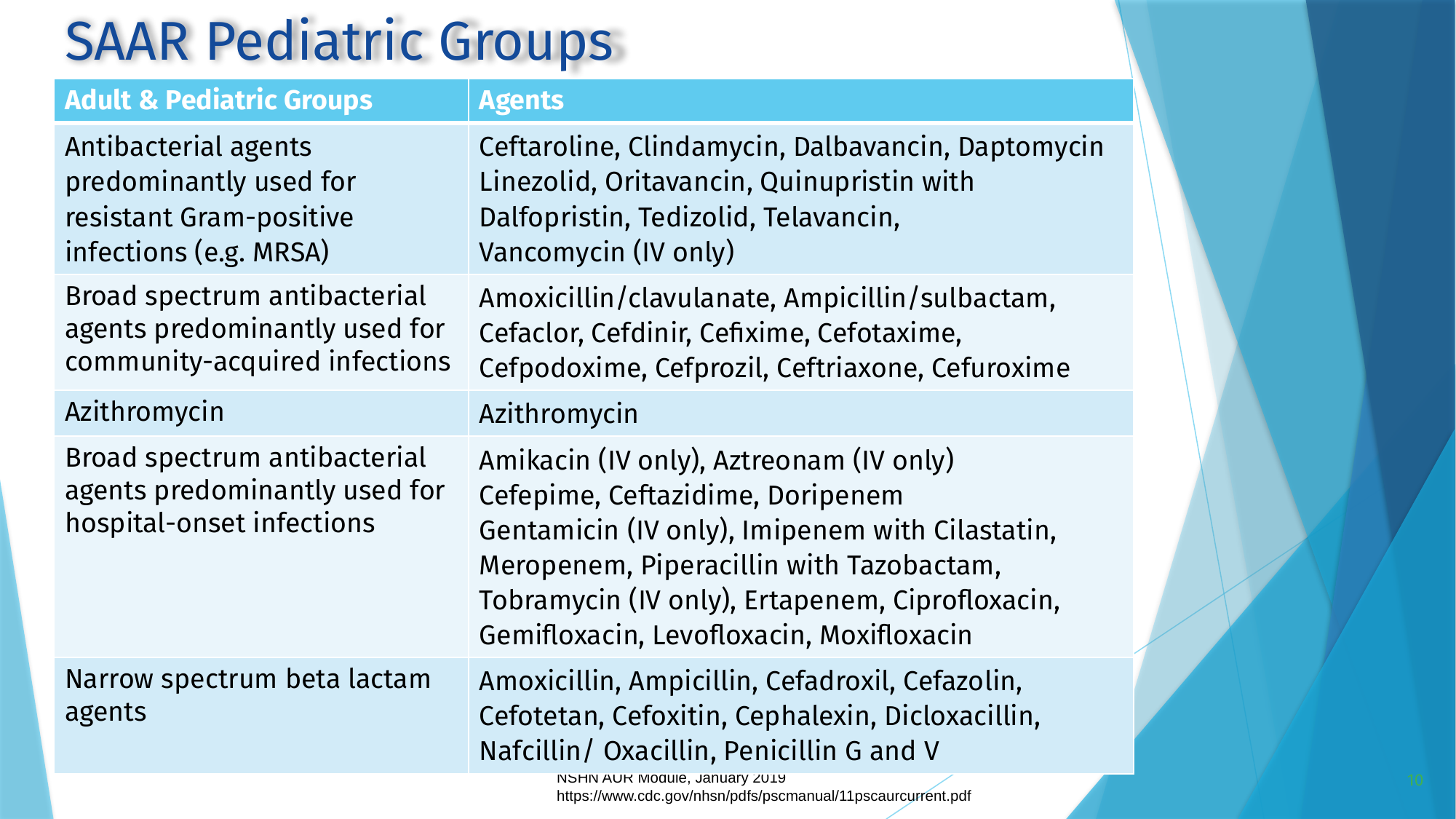

# SAAR Pediatric Groups
| Adult & Pediatric Groups | Agents |
| --- | --- |
| Antibacterial agents predominantly used for resistant Gram-positive infections (e.g. MRSA) | Ceftaroline, Clindamycin, Dalbavancin, Daptomycin Linezolid, Oritavancin, Quinupristin with Dalfopristin, Tedizolid, Telavancin, Vancomycin (IV only) |
| Broad spectrum antibacterial agents predominantly used for community-acquired infections | Amoxicillin/clavulanate, Ampicillin/sulbactam, Cefaclor, Cefdinir, Cefixime, Cefotaxime, Cefpodoxime, Cefprozil, Ceftriaxone, Cefuroxime |
| Azithromycin | Azithromycin |
| Broad spectrum antibacterial agents predominantly used for hospital-onset infections | Amikacin (IV only), Aztreonam (IV only) Cefepime, Ceftazidime, Doripenem Gentamicin (IV only), Imipenem with Cilastatin, Meropenem, Piperacillin with Tazobactam, Tobramycin (IV only), Ertapenem, Ciprofloxacin, Gemifloxacin, Levofloxacin, Moxifloxacin |
| Narrow spectrum beta lactam agents | Amoxicillin, Ampicillin, Cefadroxil, Cefazolin, Cefotetan, Cefoxitin, Cephalexin, Dicloxacillin, Nafcillin/ Oxacillin, Penicillin G and V |
NSHN AUR Module, January 2019
https://www.cdc.gov/nhsn/pdfs/pscmanual/11pscaurcurrent.pdf